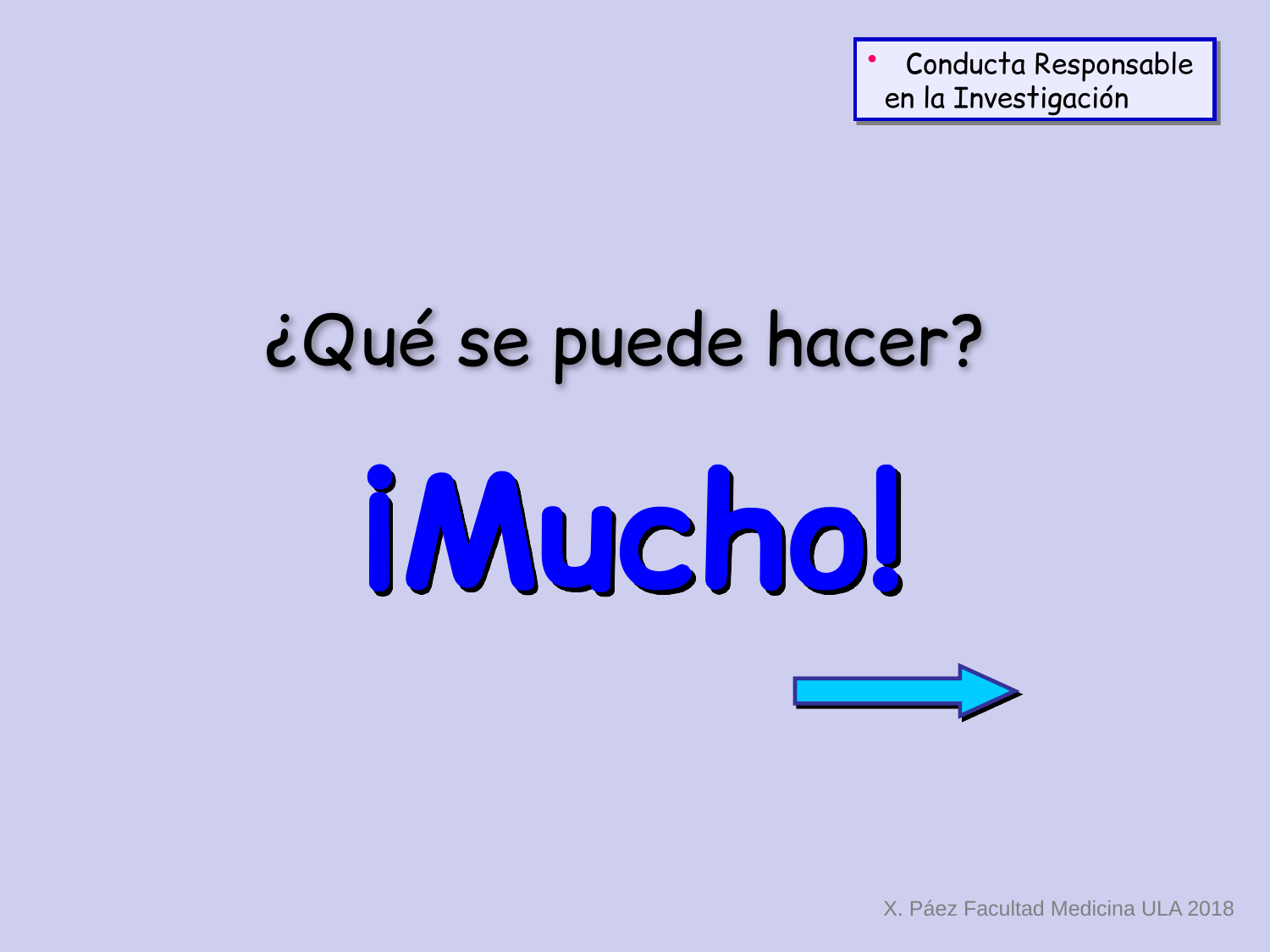

Conducta Responsable
  en la Investigación
¿Qué se puede hacer?
¡Mucho!

X. Páez Facultad Medicina ULA 2018